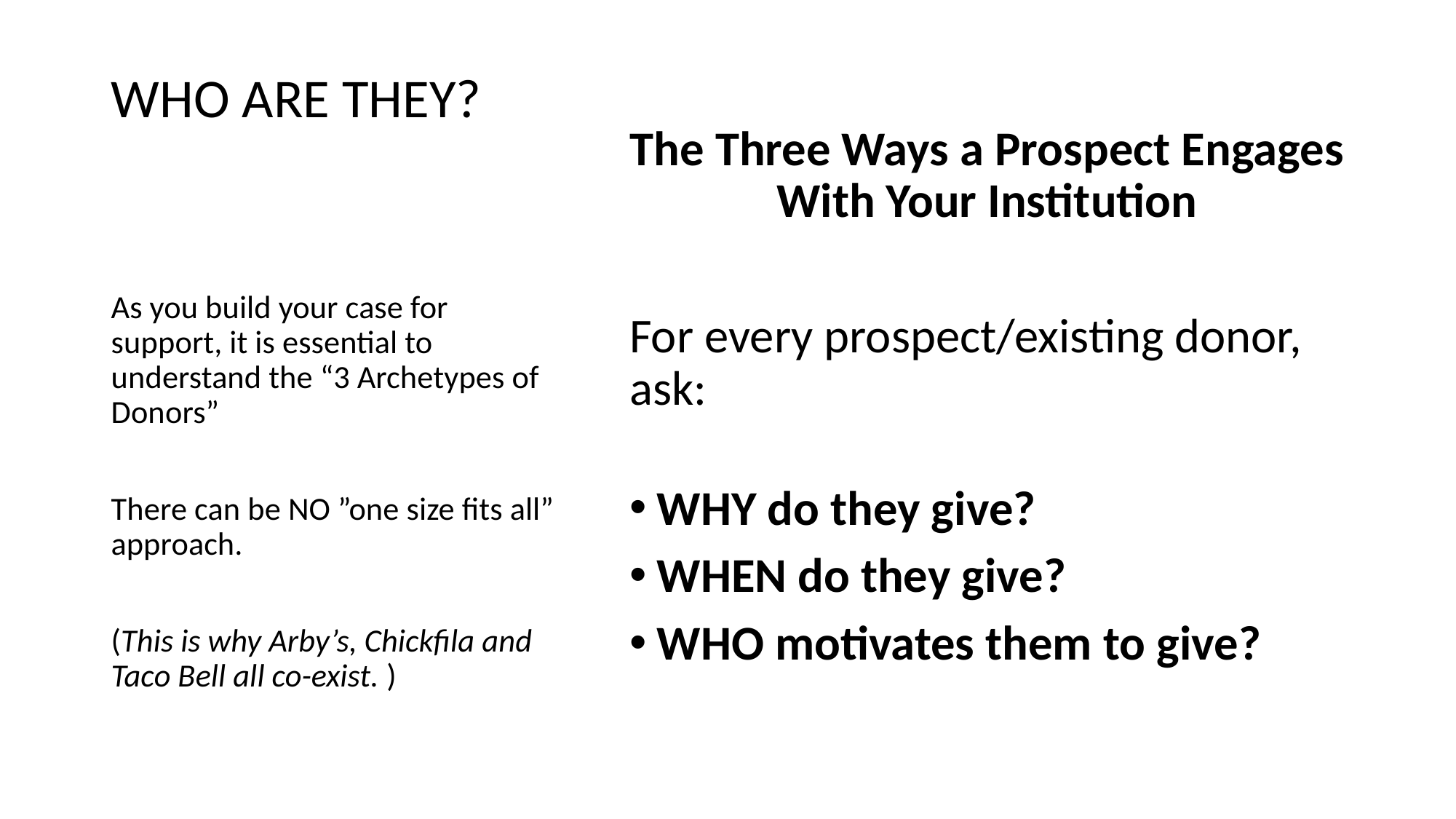

# WHO ARE THEY?
The Three Ways a Prospect Engages With Your Institution

For every prospect/existing donor, ask:
WHY do they give?
WHEN do they give?
WHO motivates them to give?

As you build your case for support, it is essential to understand the “3 Archetypes of Donors”

There can be NO ”one size fits all” approach.

(This is why Arby’s, Chickfila and Taco Bell all co-exist. )